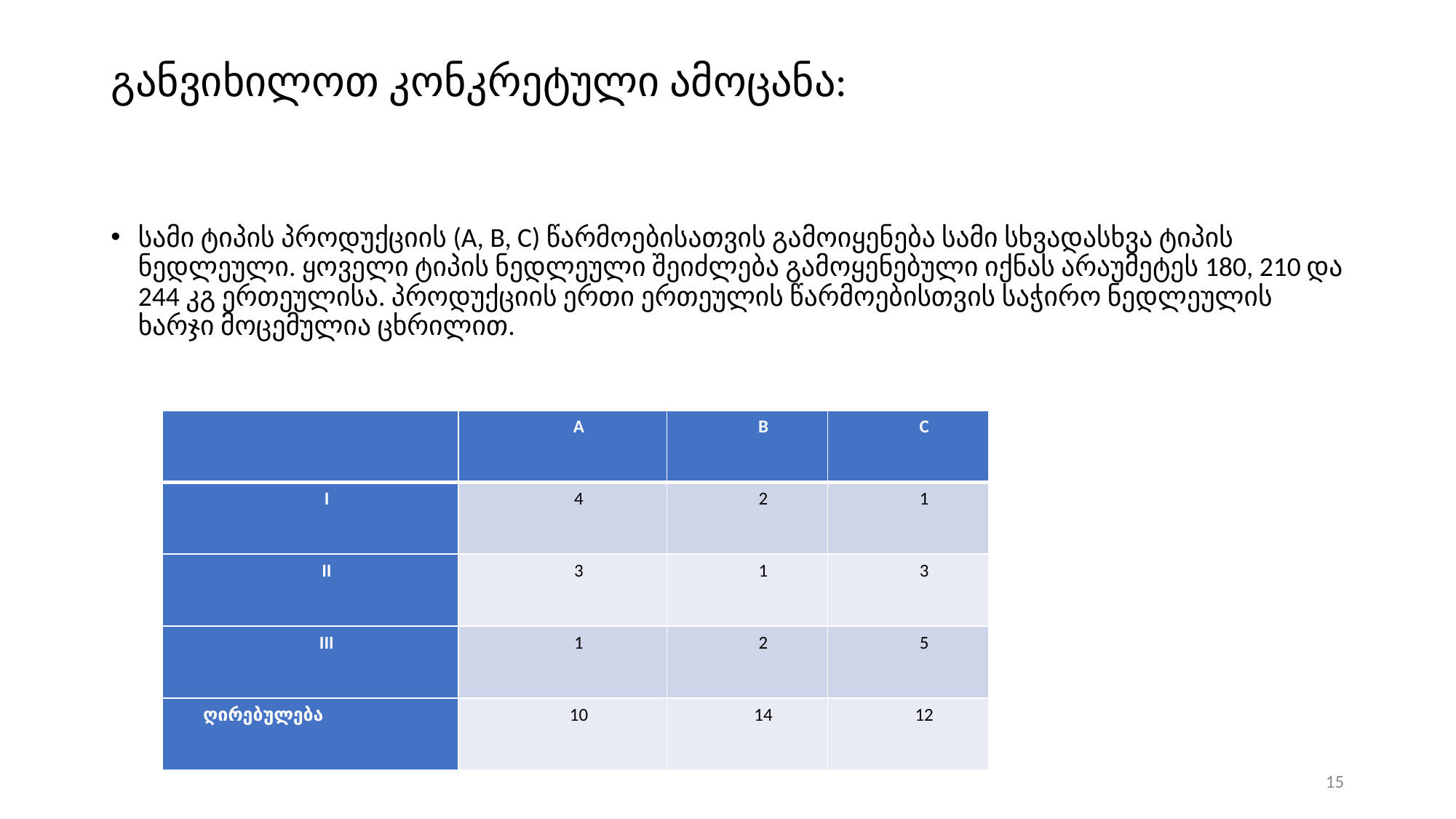

# განვიხილოთ კონკრეტული ამოცანა:
სამი ტიპის პროდუქციის (A, B, C) წარმოებისათვის გამოიყენება სამი სხვადასხვა ტიპის ნედლეული. ყოველი ტიპის ნედლეული შეიძლება გამოყენებული იქნას არაუმეტეს 180, 210 და 244 კგ ერთეულისა. პროდუქციის ერთი ერთეულის წარმოებისთვის საჭირო ნედლეულის ხარჯი მოცემულია ცხრილით.

|  | A | B | C |
| --- | --- | --- | --- |
| I | 4 | 2 | 1 |
| II | 3 | 1 | 3 |
| III | 1 | 2 | 5 |
| ღირებულება | 10 | 14 | 12 |
15